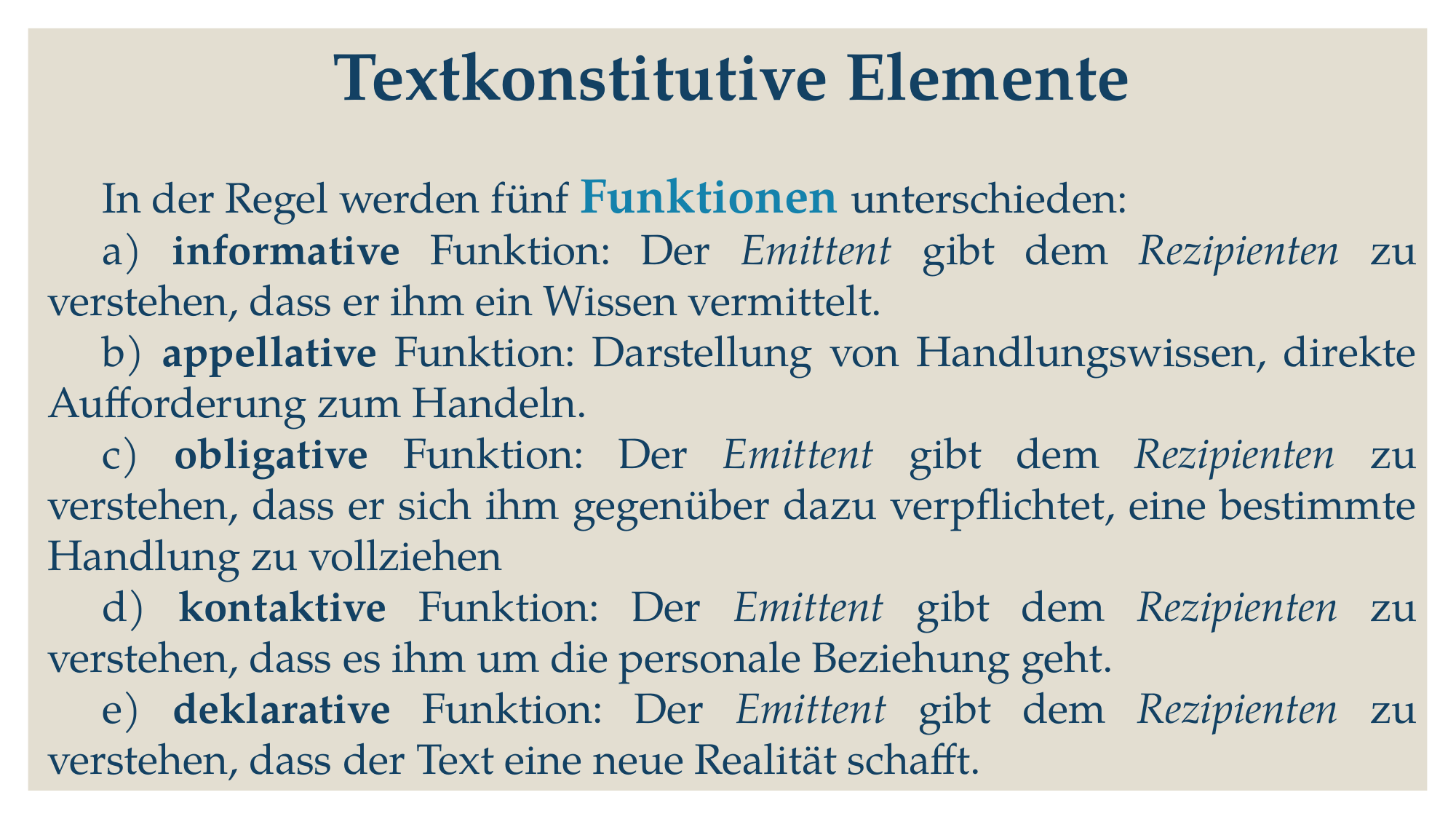

Textkonstitutive Elemente

In der Regel werden fünf Funktionen unterschieden:
a) informative Funktion: Der Emittent gibt dem Rezipienten zu verstehen, dass er ihm ein Wissen vermittelt.
b) appellative Funktion: Darstellung von Handlungswissen, direkte Aufforderung zum Handeln.
c) obligative Funktion: Der Emittent gibt dem Rezipienten zu verstehen, dass er sich ihm gegenüber dazu verpflichtet, eine bestimmte Handlung zu vollziehen
d) kontaktive Funktion: Der Emittent gibt dem Rezipienten zu verstehen, dass es ihm um die personale Beziehung geht.
e) deklarative Funktion: Der Emittent gibt dem Rezipienten zu verstehen, dass der Text eine neue Realität schafft.